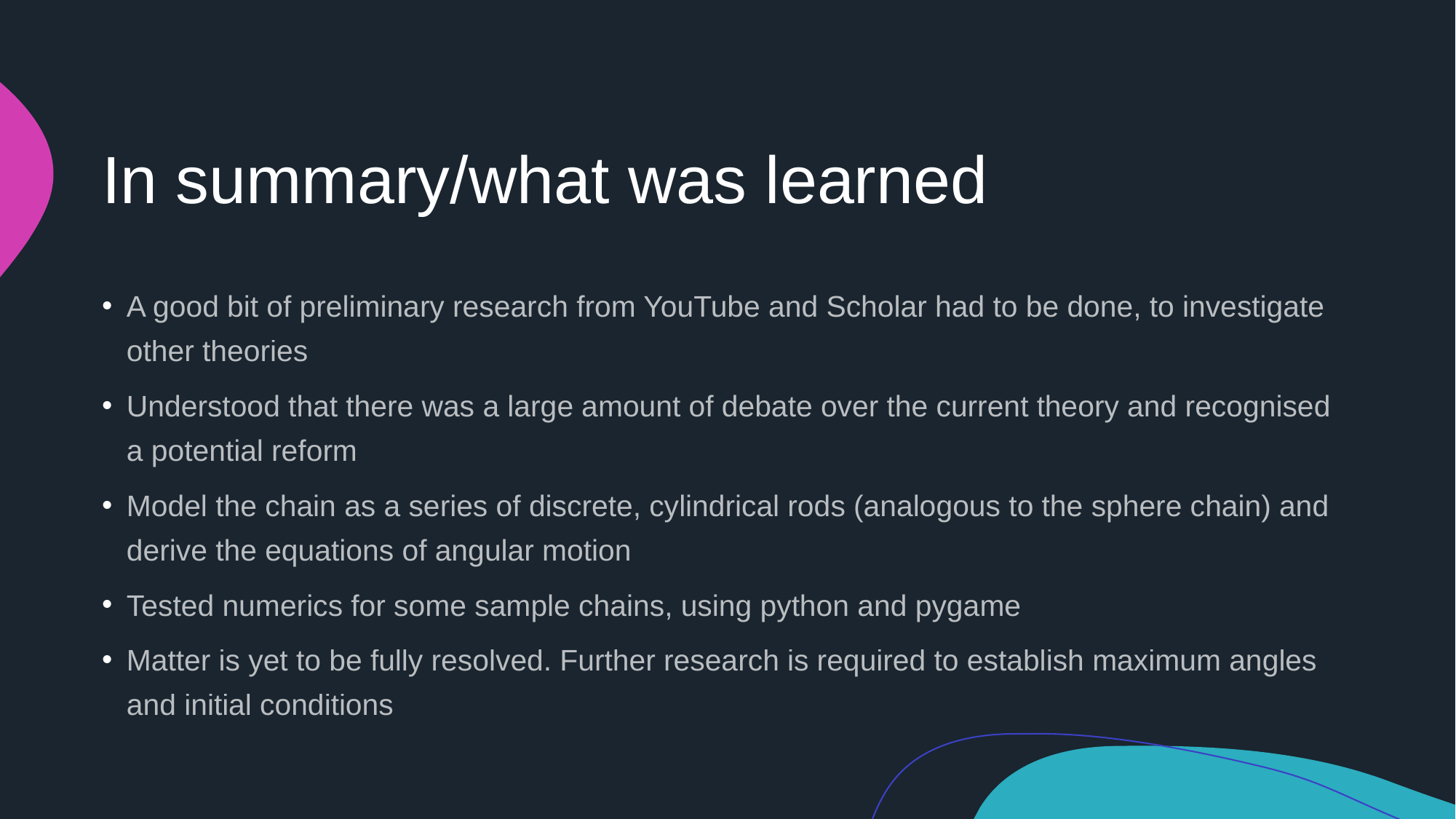

# In summary/what was learned
A good bit of preliminary research from YouTube and Scholar had to be done, to investigate other theories
Understood that there was a large amount of debate over the current theory and recognised a potential reform
Model the chain as a series of discrete, cylindrical rods (analogous to the sphere chain) and derive the equations of angular motion
Tested numerics for some sample chains, using python and pygame
Matter is yet to be fully resolved. Further research is required to establish maximum angles and initial conditions